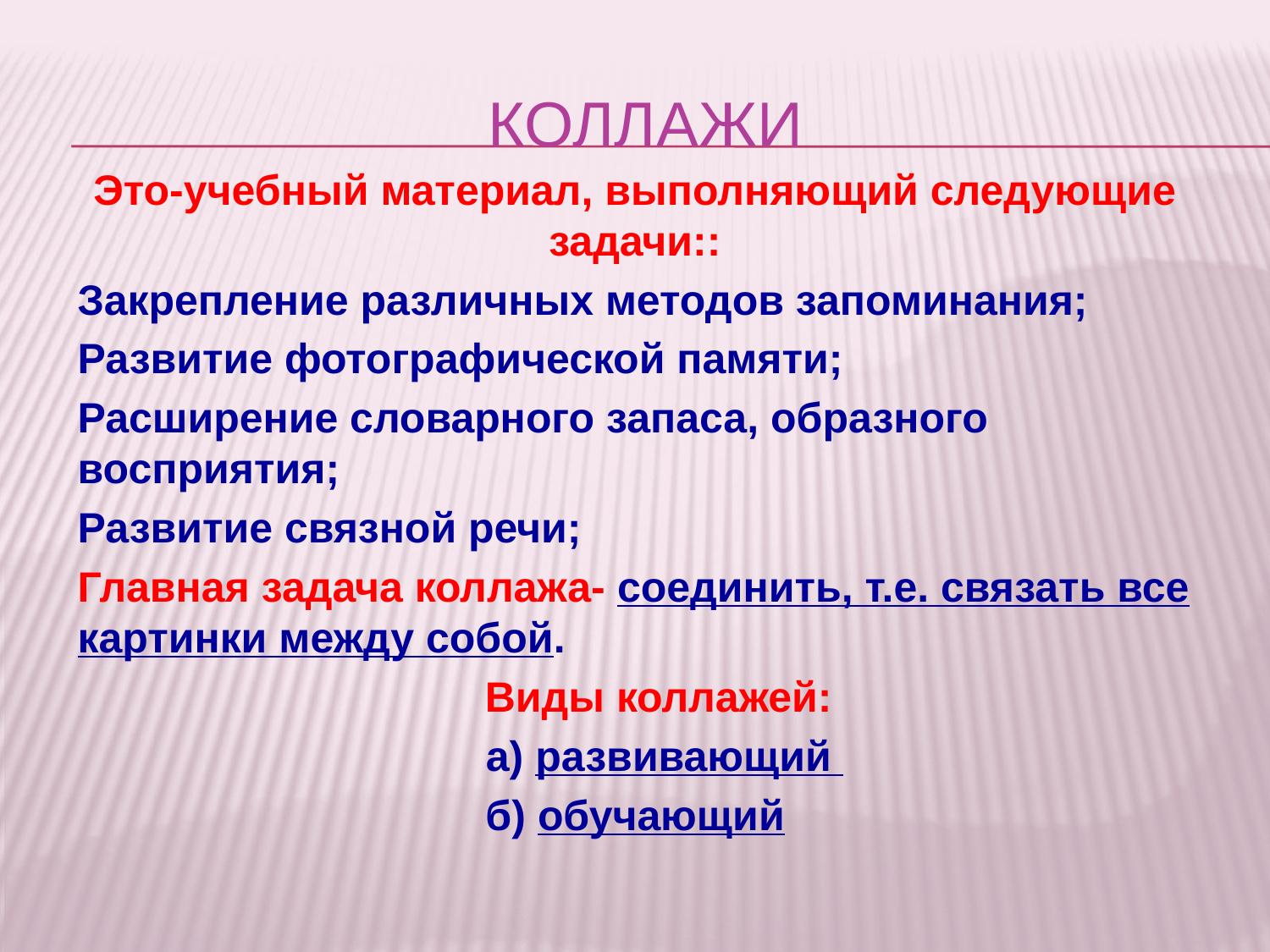

# Коллажи
Это-учебный материал, выполняющий следующие задачи::
Закрепление различных методов запоминания;
Развитие фотографической памяти;
Расширение словарного запаса, образного восприятия;
Развитие связной речи;
Главная задача коллажа- соединить, т.е. связать все картинки между собой.
    Виды коллажей:
     а) развивающий
б) обучающий